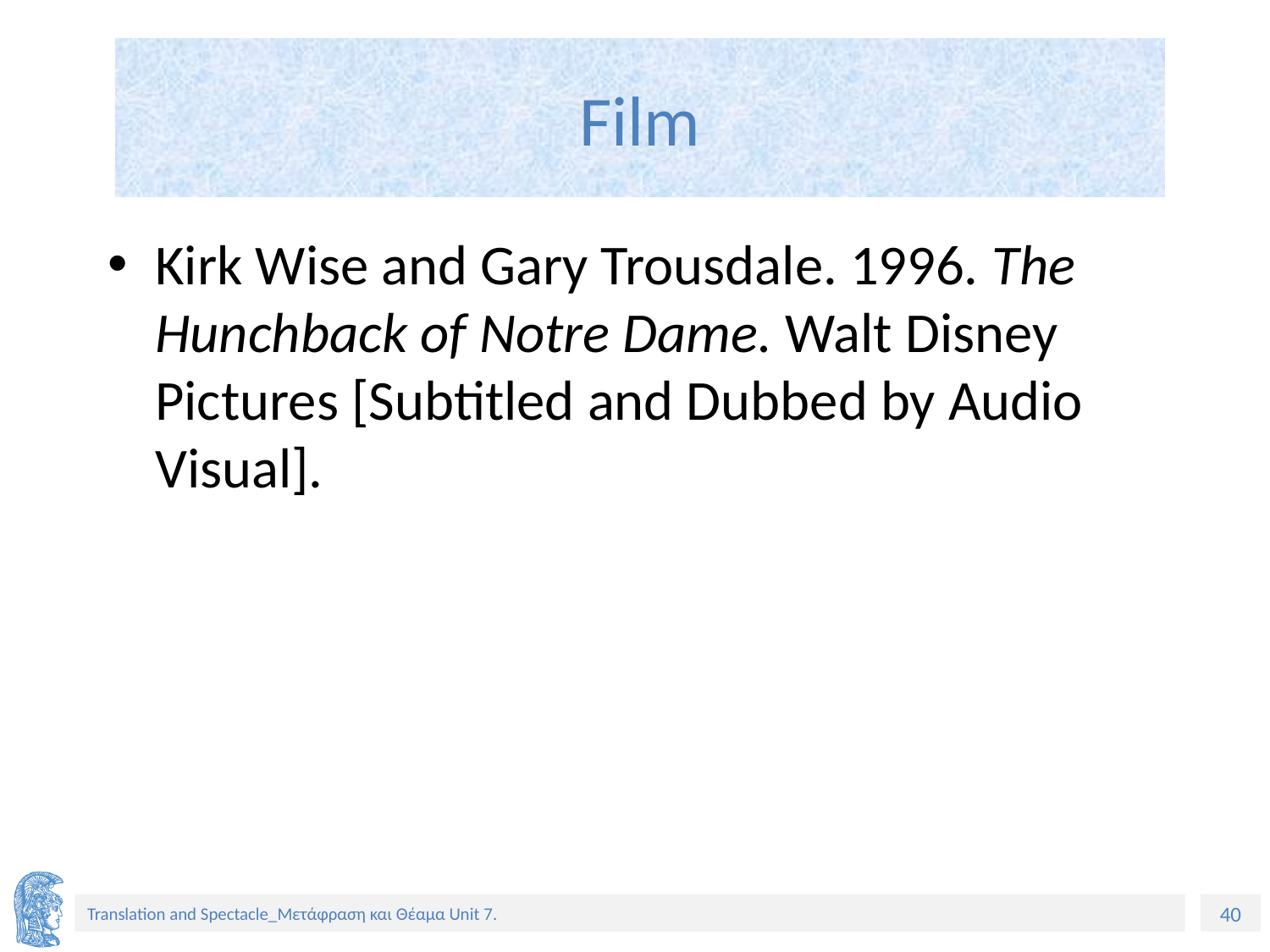

# Film
Kirk Wise and Gary Trousdale. 1996. The Hunchback of Notre Dame. Walt Disney Pictures [Subtitled and Dubbed by Audio Visual].